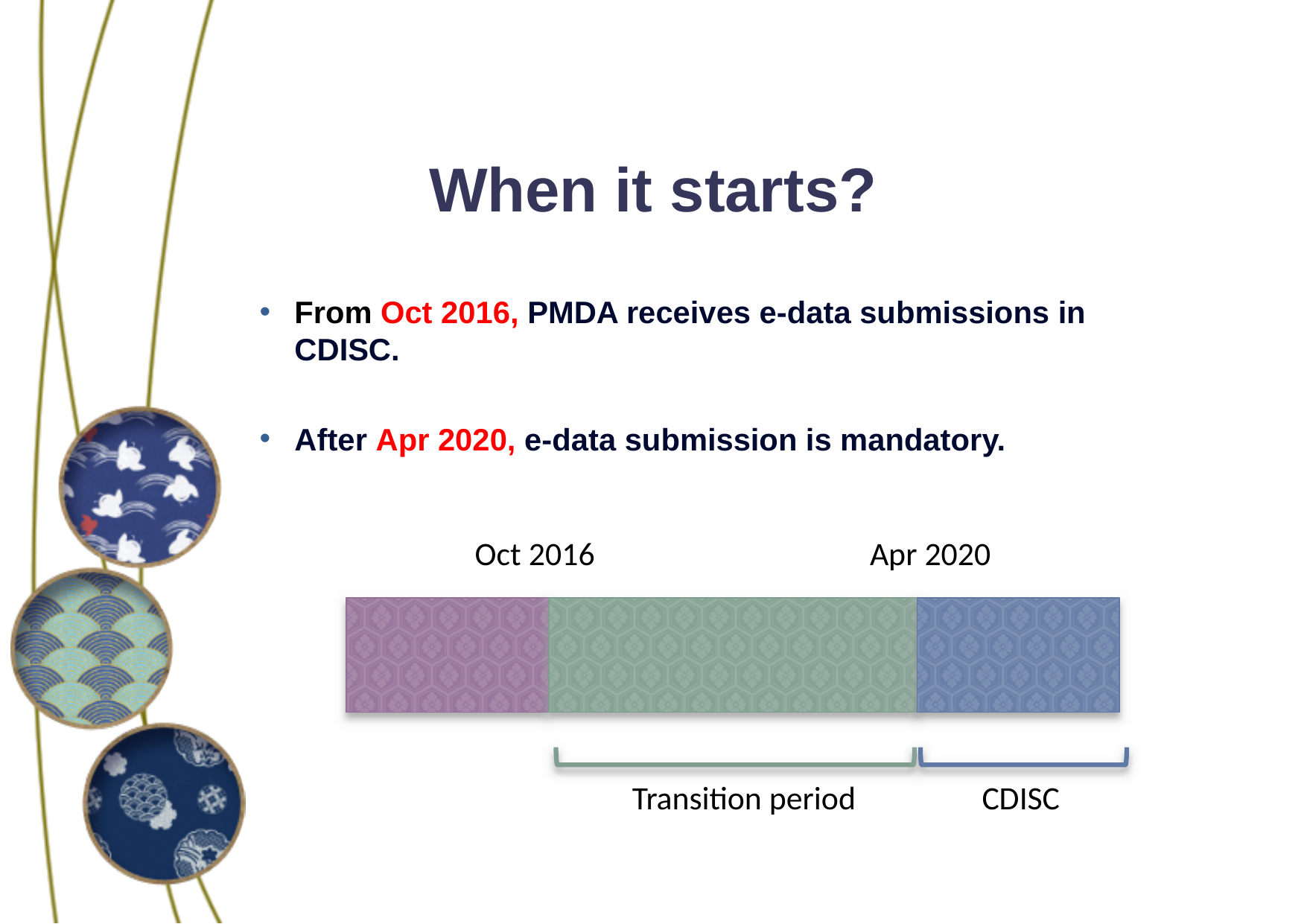

# When it starts?

From Oct 2016, PMDA receives e-data submissions in CDISC.

After Apr 2020, e-data submission is mandatory.

Oct 2016                                     Apr 2020

Transition period                 CDISC